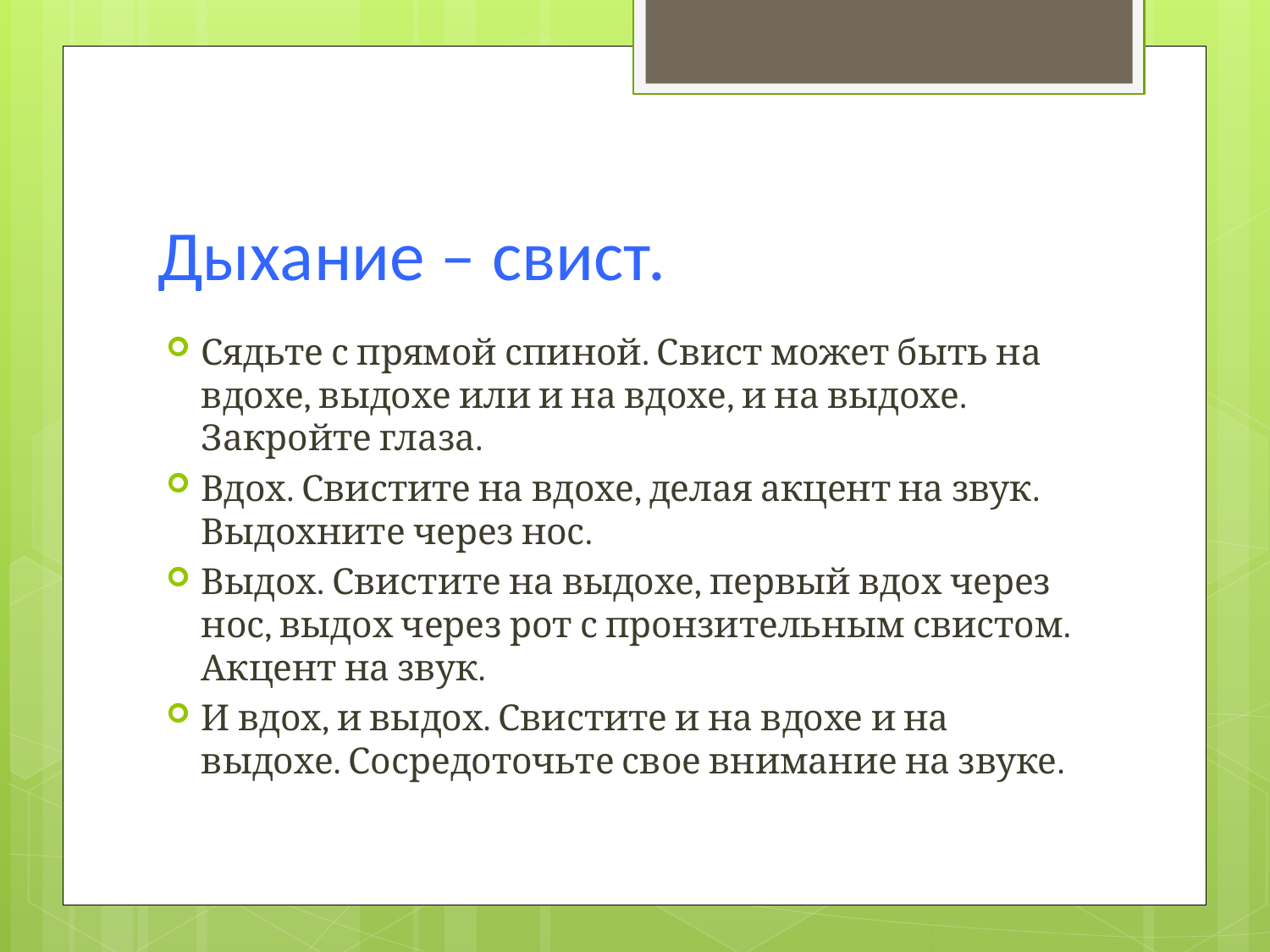

# Дыхание – свист.
Сядьте с прямой спиной. Свист может быть на вдохе, выдохе или и на вдохе, и на выдохе. Закройте глаза.
Вдох. Свистите на вдохе, делая акцент на звук. Выдохните через нос.
Выдох. Свистите на выдохе, первый вдох через нос, выдох через рот с пронзительным свистом. Акцент на звук.
И вдох, и выдох. Свистите и на вдохе и на выдохе. Сосредоточьте свое внимание на звуке.